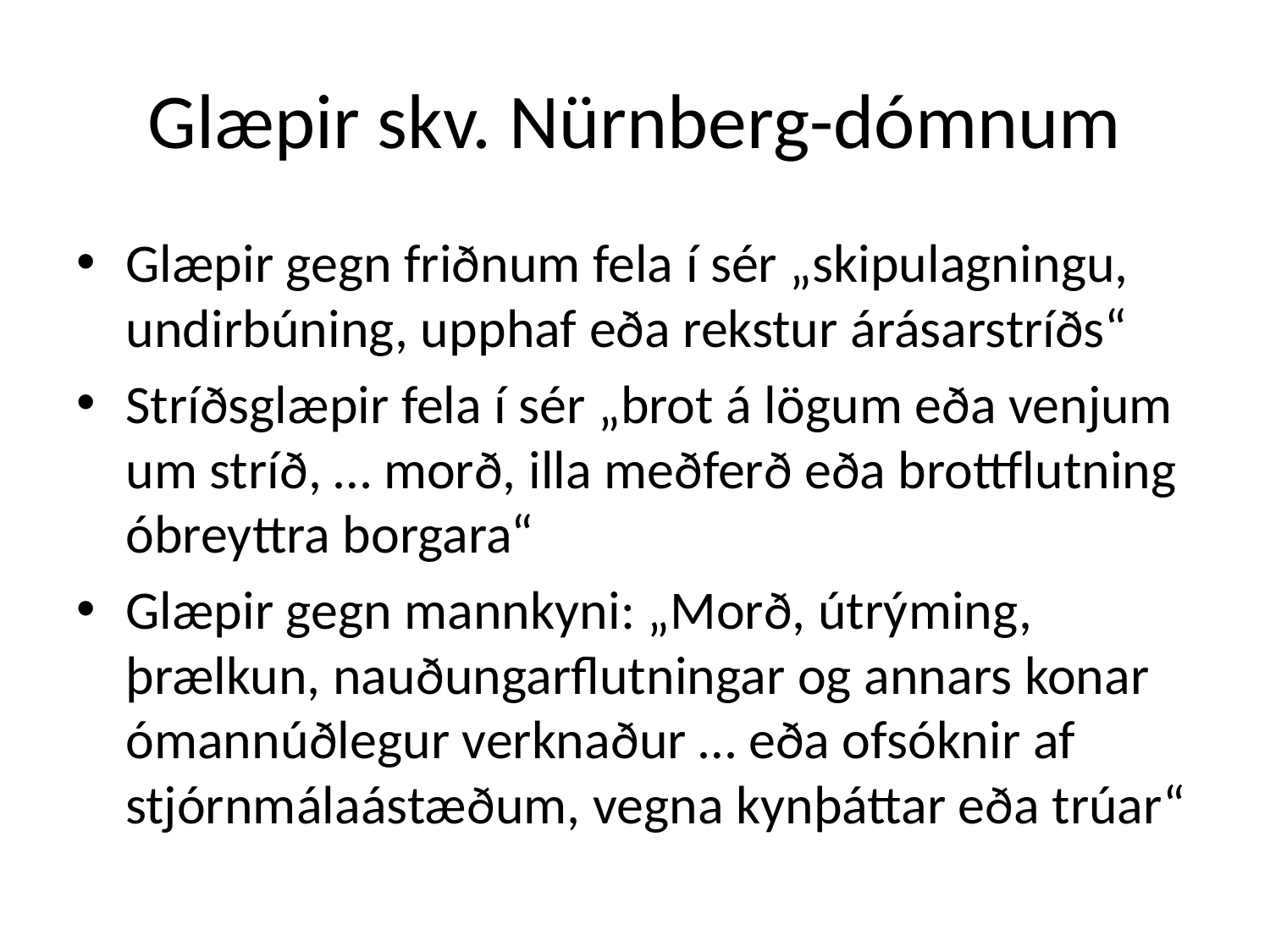

# Glæpir skv. Nürnberg-dómnum
Glæpir gegn friðnum fela í sér „skipulagningu, undirbúning, upphaf eða rekstur árásarstríðs“
Stríðsglæpir fela í sér „brot á lögum eða venjum um stríð, … morð, illa meðferð eða brottflutning óbreyttra borgara“
Glæpir gegn mannkyni: „Morð, útrýming, þrælkun, nauðungarflutningar og annars konar ómannúðlegur verknaður … eða ofsóknir af stjórnmálaástæðum, vegna kynþáttar eða trúar“